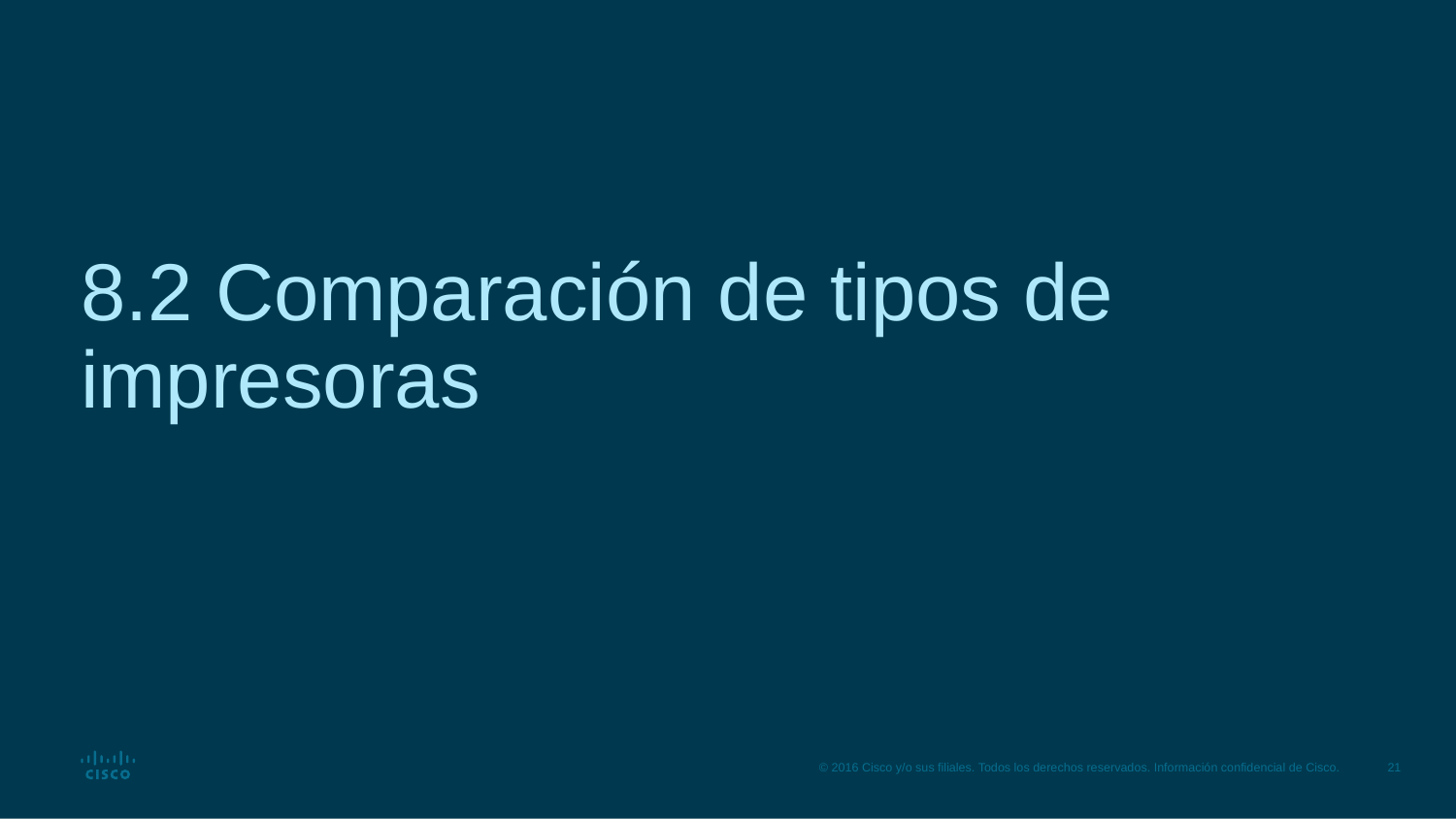

# 8.2 Comparación de tipos de impresoras